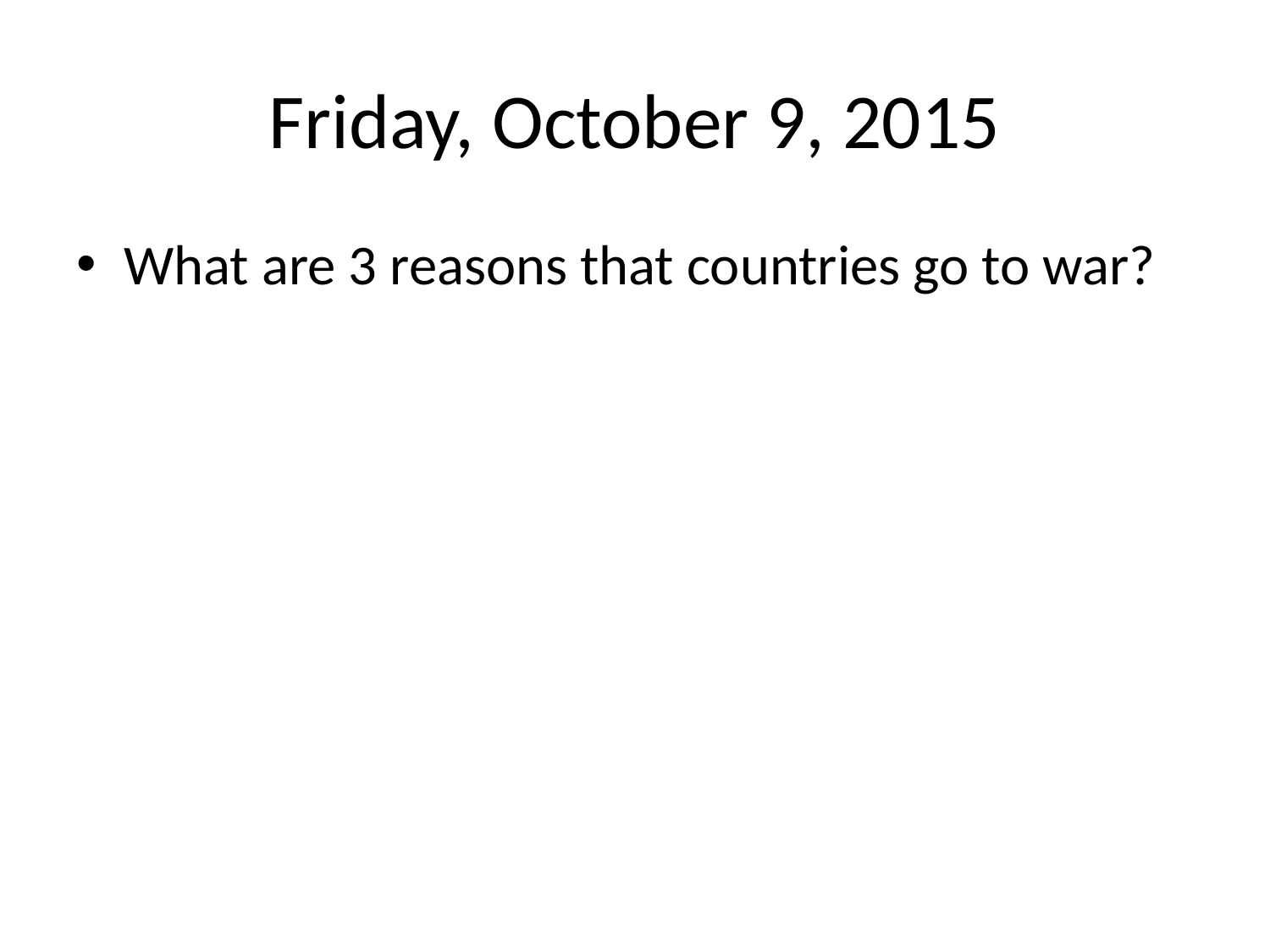

# Friday, October 9, 2015
What are 3 reasons that countries go to war?